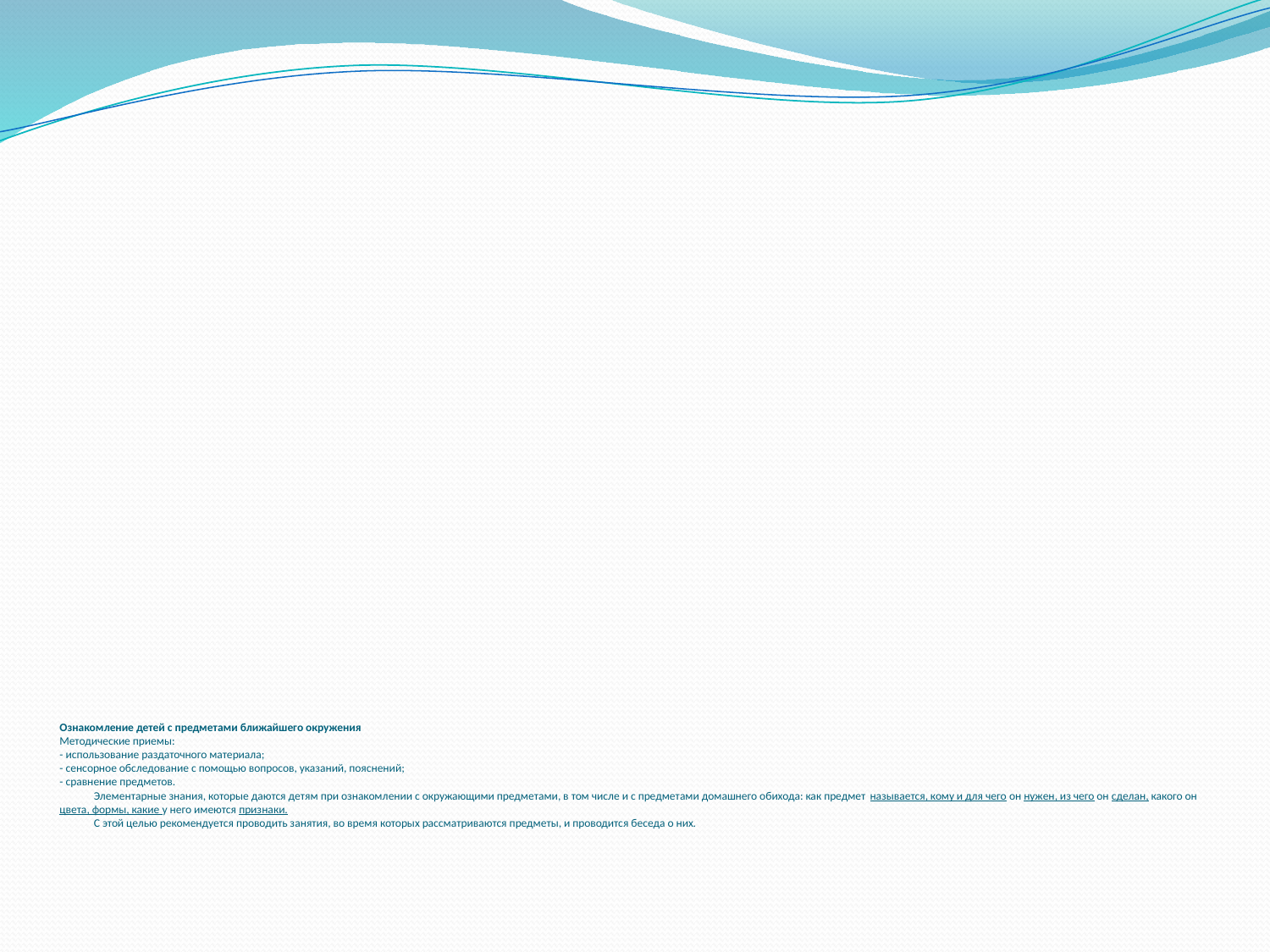

# Ознакомление детей с предметами ближайшего окружения Методические приемы: - использование раздаточного материала; - сенсорное обследование с помощью вопросов, указаний, пояснений; - сравнение предметов. Элементарные знания, которые даются детям при ознакомлении с окружающими предметами, в том числе и с предметами домашнего обихода: как предмет называется, кому и для чего он нужен, из чего он сделан, какого он цвета, формы, какие у него имеются признаки. С этой целью рекомендуется проводить занятия, во время которых рассматриваются предметы, и проводится беседа о них.